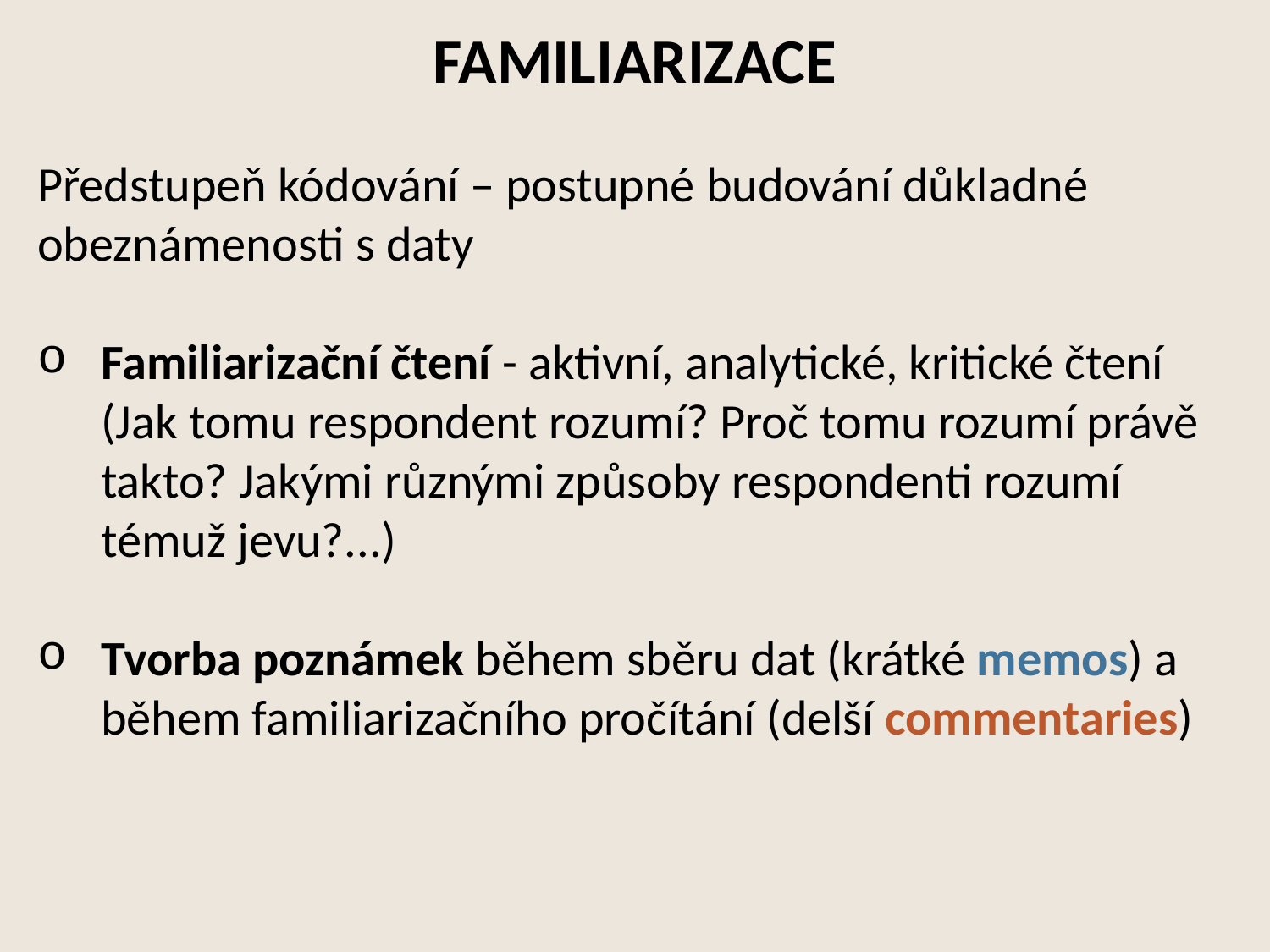

# FAMILIARIZACE

Předstupeň kódování – postupné budování důkladné obeznámenosti s daty

Familiarizační čtení - aktivní, analytické, kritické čtení (Jak tomu respondent rozumí? Proč tomu rozumí právě takto? Jakými různými způsoby respondenti rozumí témuž jevu?...)

Tvorba poznámek během sběru dat (krátké memos) a během familiarizačního pročítání (delší commentaries)